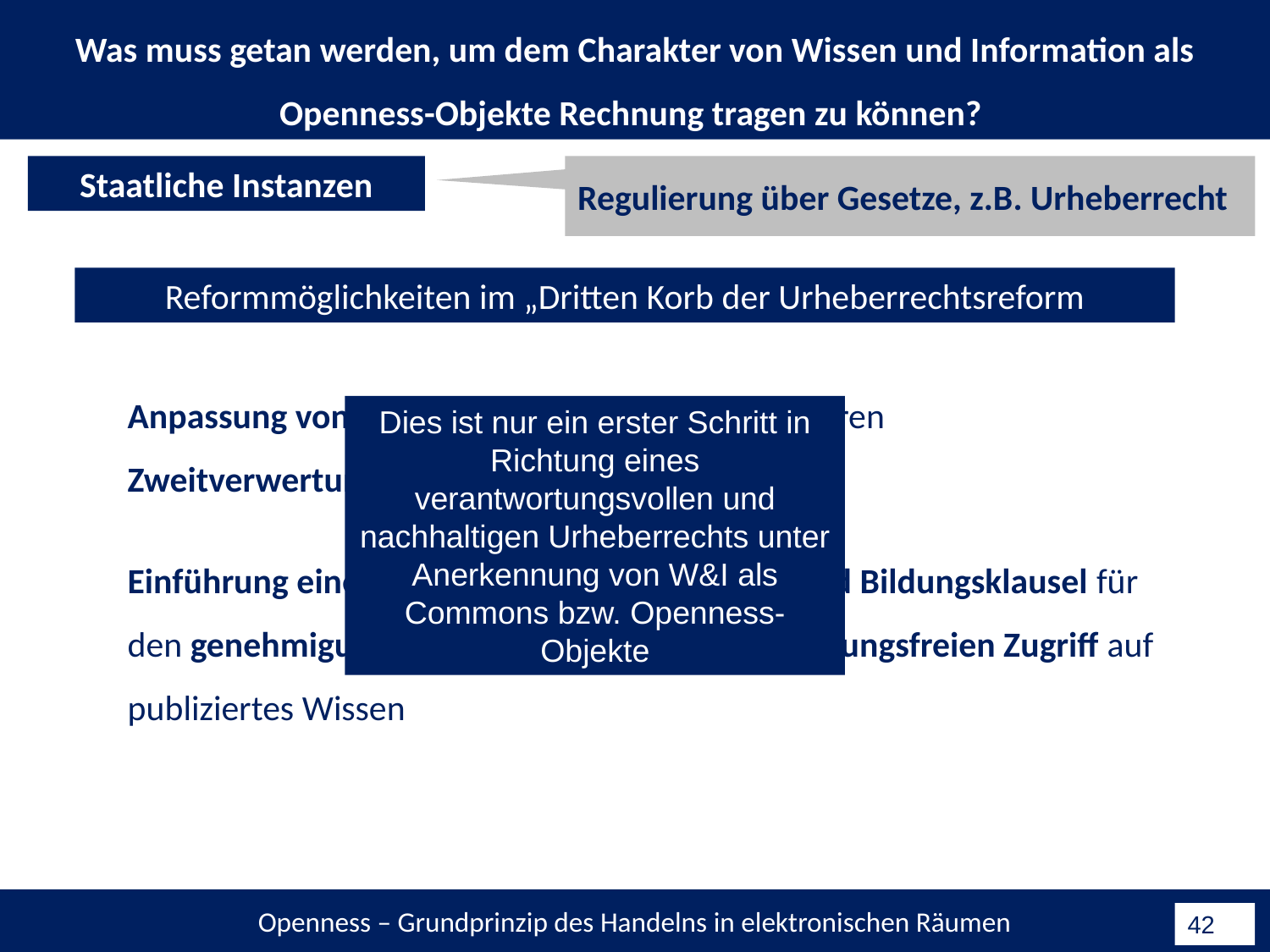

Was muss getan werden, um dem Charakter von Wissen und Information als Openness-Objekte Rechnung tragen zu können?
Staatliche Instanzen
Regulierung über Gesetze, z.B. Urheberrecht
Reformmöglichkeiten im „Dritten Korb der Urheberrechtsreform
Anpassung von § 38 zugunsten eines unabdingbaren Zweitverwertungsrechts
Dies ist nur ein erster Schritt in Richtung eines verantwortungsvollen und nachhaltigen Urheberrechts unter Anerkennung von W&I als Commons bzw. Openness-Objekte
Einführung einer allgemeinen Wissenschafts- und Bildungsklausel für den genehmigungsfreien, nicht unbedingt vergütungsfreien Zugriff auf publiziertes Wissen